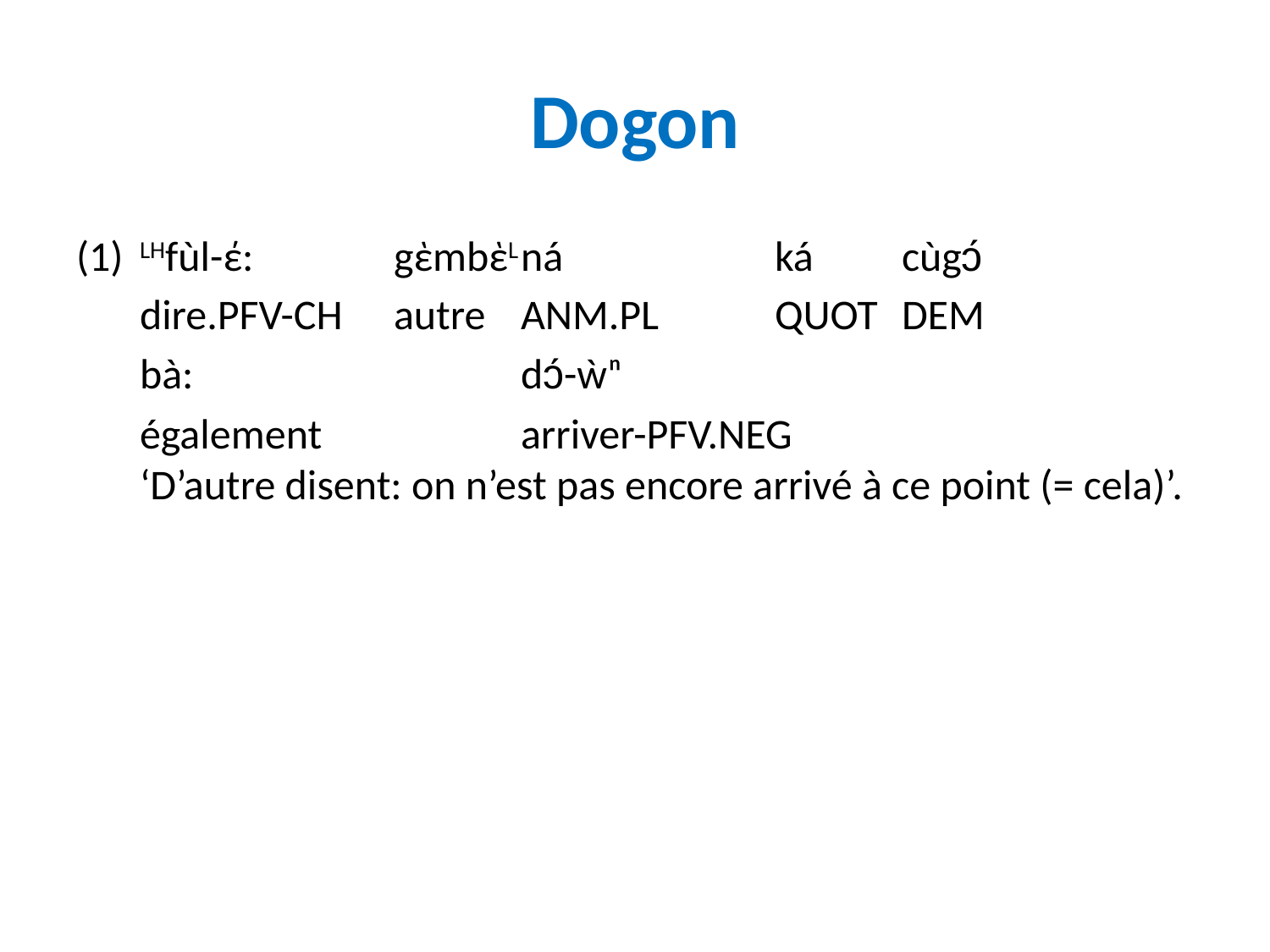

# Dogon
LHfùl-έ:		gὲmbὲL	ná		ká	cùgɔ́
	dire.PFV-CH	autre	ANM.PL	QUOT	DEM
	bà:			dɔ́-ẁⁿ
	également		arriver-PFV.NEG
‘D’autre disent: on n’est pas encore arrivé à ce point (= cela)’.